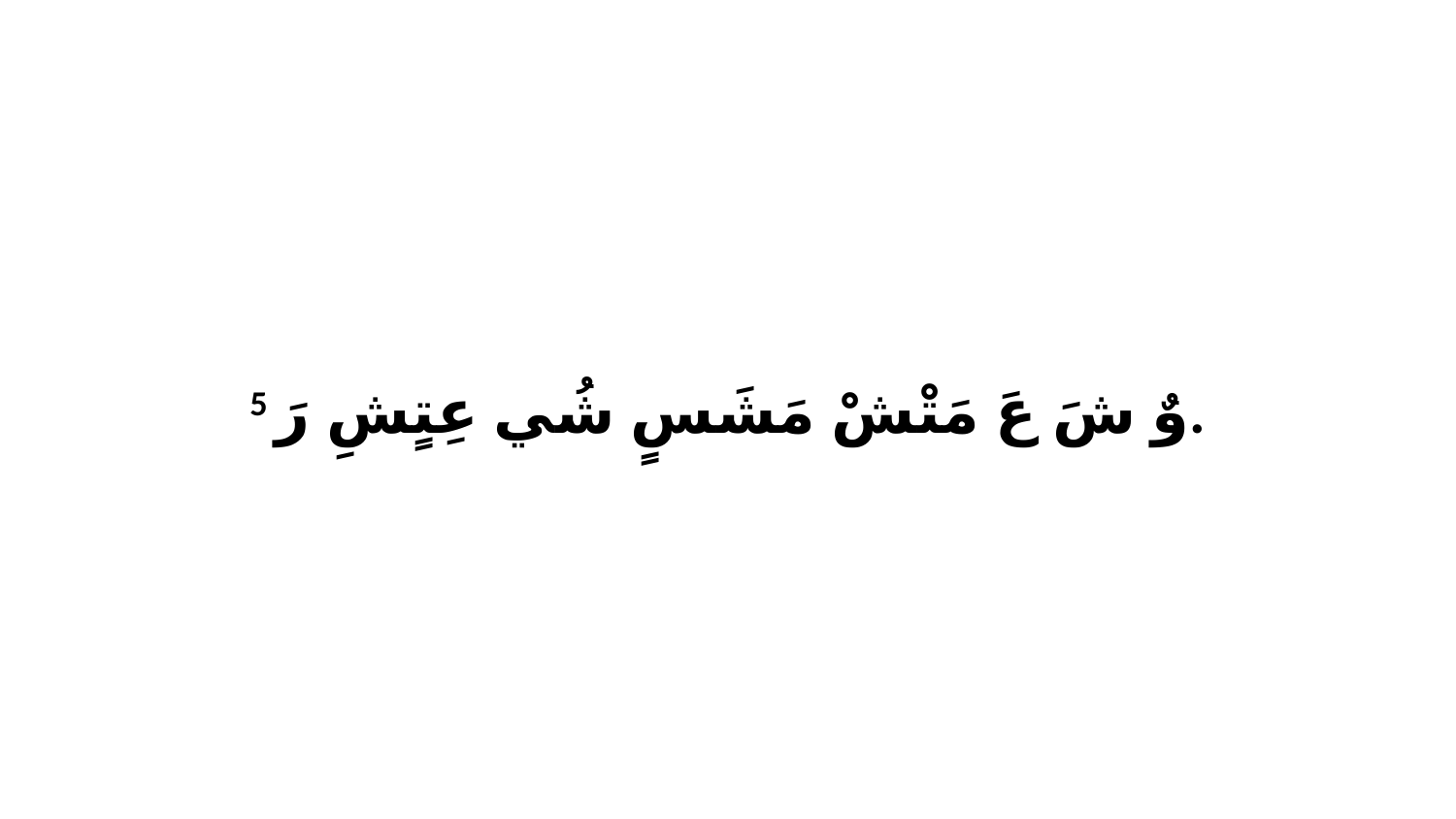

5 وٌ شَ عَ مَتْشْ مَشَسٍ شُي عِتٍشِ رَ.